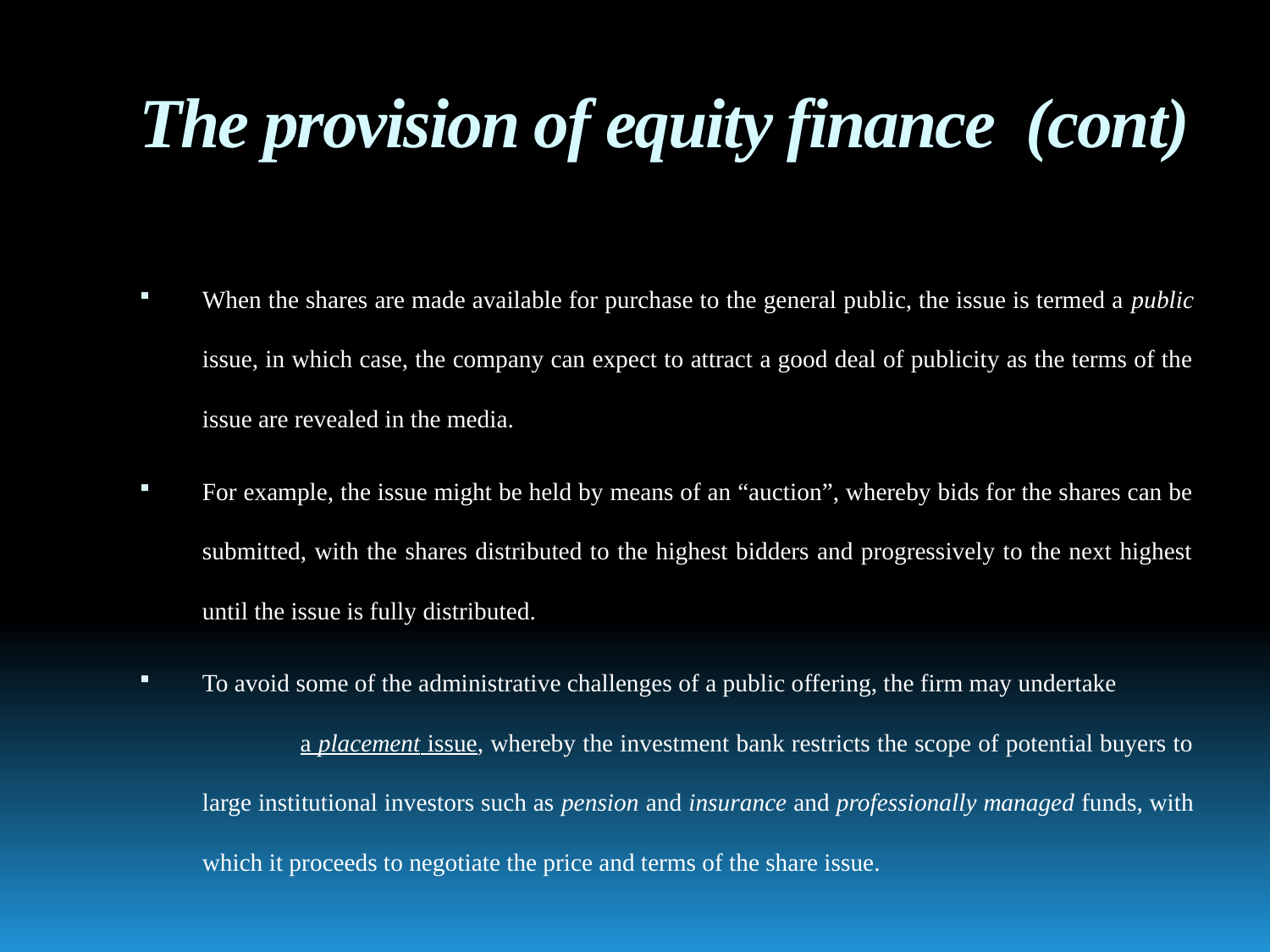

# The provision of equity finance  (cont)
When the shares are made available for purchase to the general public, the issue is termed a public issue, in which case, the company can expect to attract a good deal of publicity as the terms of the issue are revealed in the media.
For example, the issue might be held by means of an “auction”, whereby bids for the shares can be submitted, with the shares distributed to the highest bidders and progressively to the next highest until the issue is fully distributed.
To avoid some of the administrative challenges of a public offering, the firm may undertake                           a placement issue, whereby the investment bank restricts the scope of potential buyers to large institutional investors such as pension and insurance and professionally managed funds, with which it proceeds to negotiate the price and terms of the share issue.